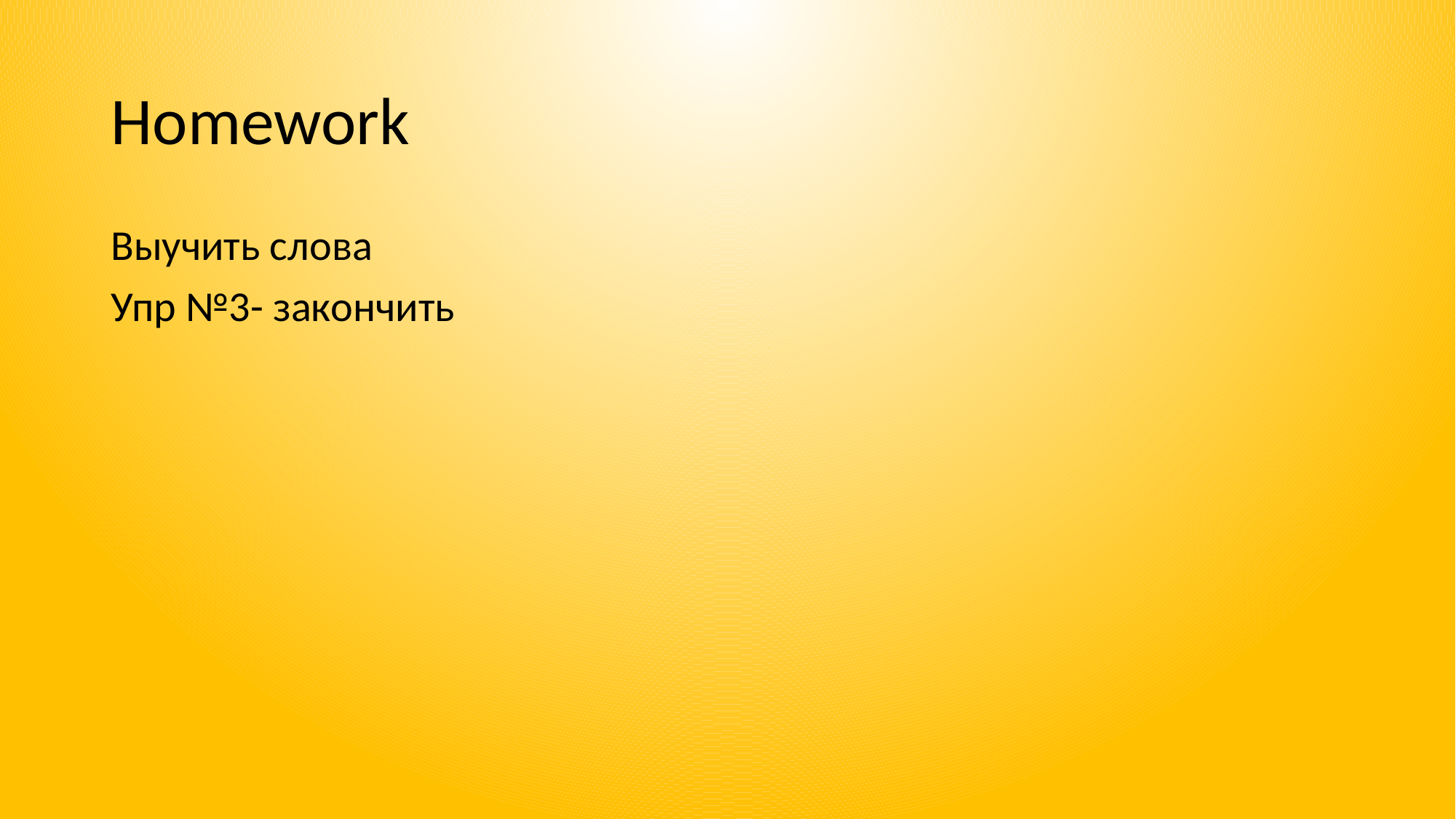

# Homework
Выучить слова
Упр №3- закончить